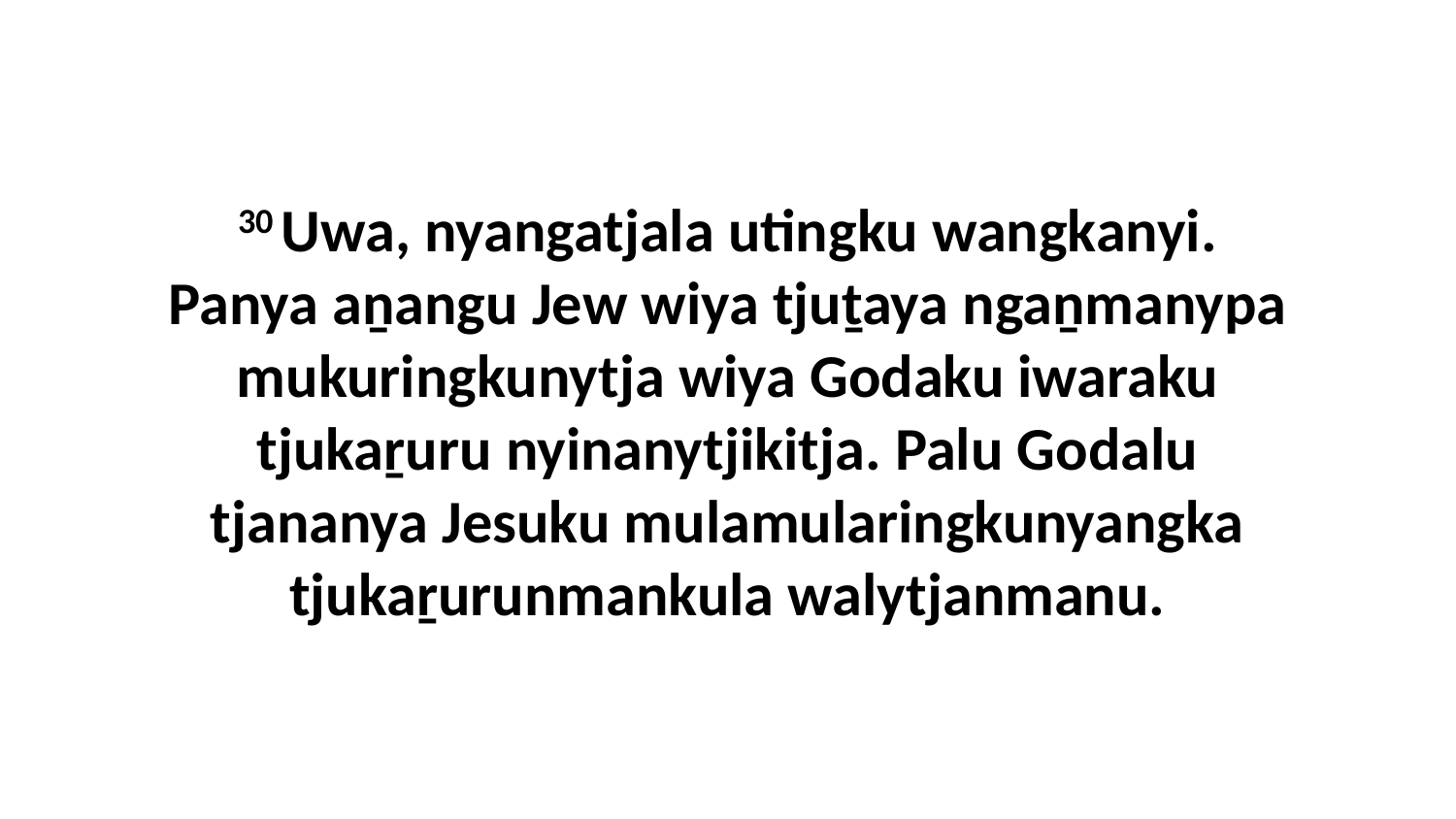

30 Uwa, nyangatjala utingku wangkanyi. Panya aṉangu Jew wiya tjuṯaya ngaṉmanypa mukuringkunytja wiya Godaku iwaraku tjukaṟuru nyinanytjikitja. Palu Godalu tjananya Jesuku mulamularingkunyangka tjukaṟurunmankula walytjanmanu.